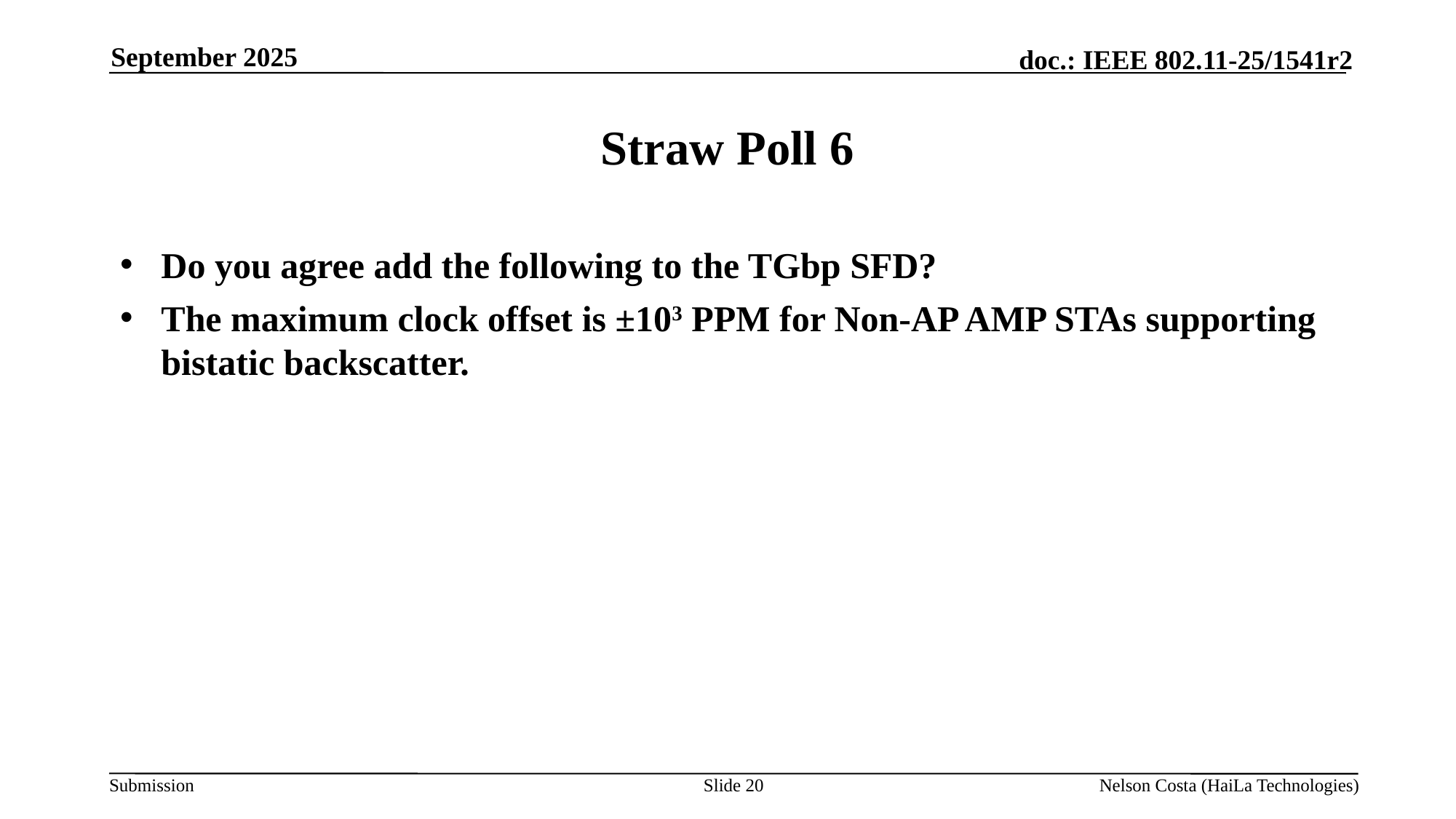

September 2025
# Straw Poll 6
Do you agree add the following to the TGbp SFD?
The maximum clock offset is ±103 PPM for Non-AP AMP STAs supporting bistatic backscatter.
Slide 20
Nelson Costa (HaiLa Technologies)